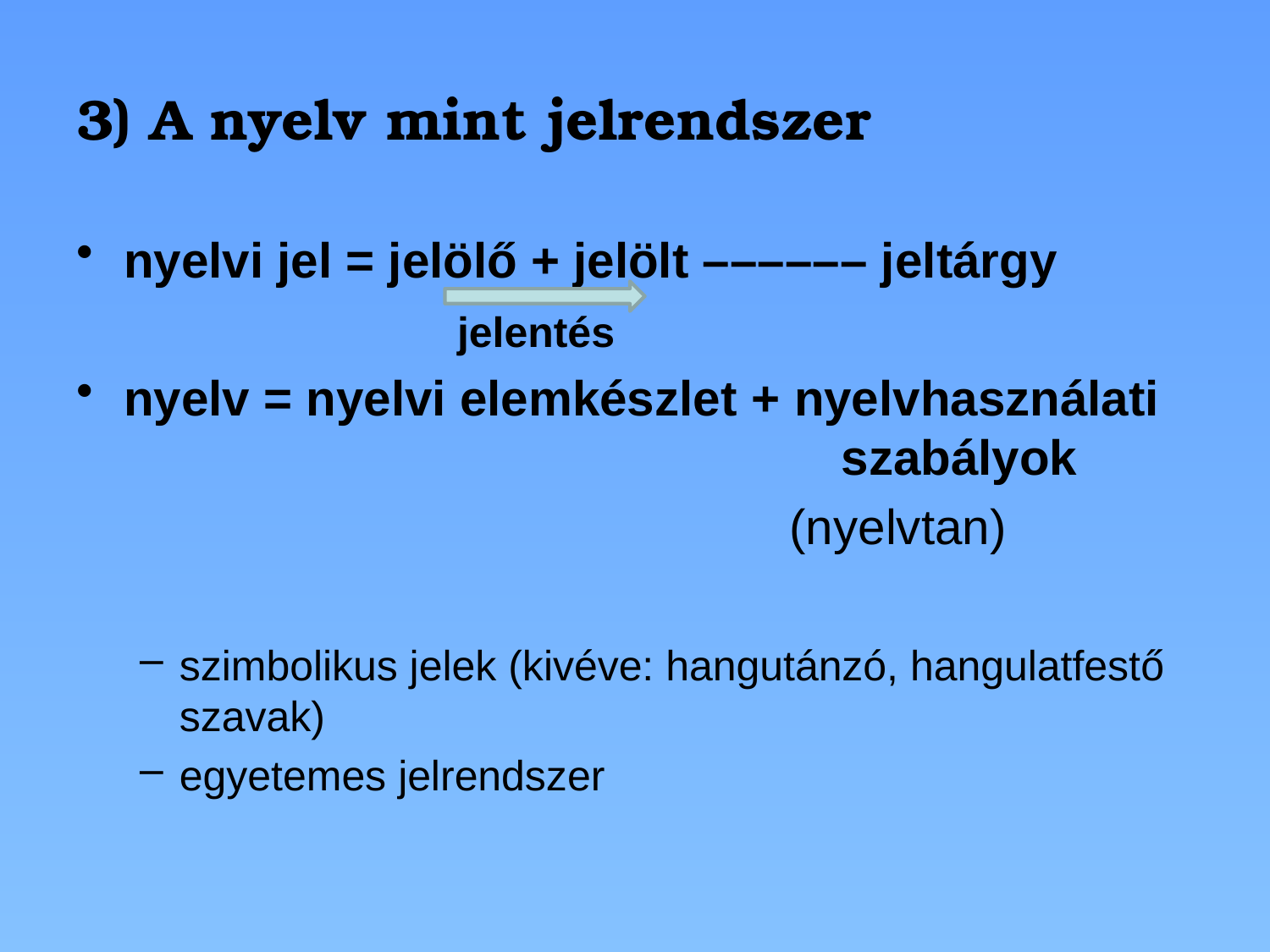

# 3) A nyelv mint jelrendszer
nyelvi jel = jelölő + jelölt –––––– jeltárgy
			jelentés
nyelv = nyelvi elemkészlet + nyelvhasználati 					      szabályok
					          (nyelvtan)

szimbolikus jelek (kivéve: hangutánzó, hangulatfestő szavak)
egyetemes jelrendszer